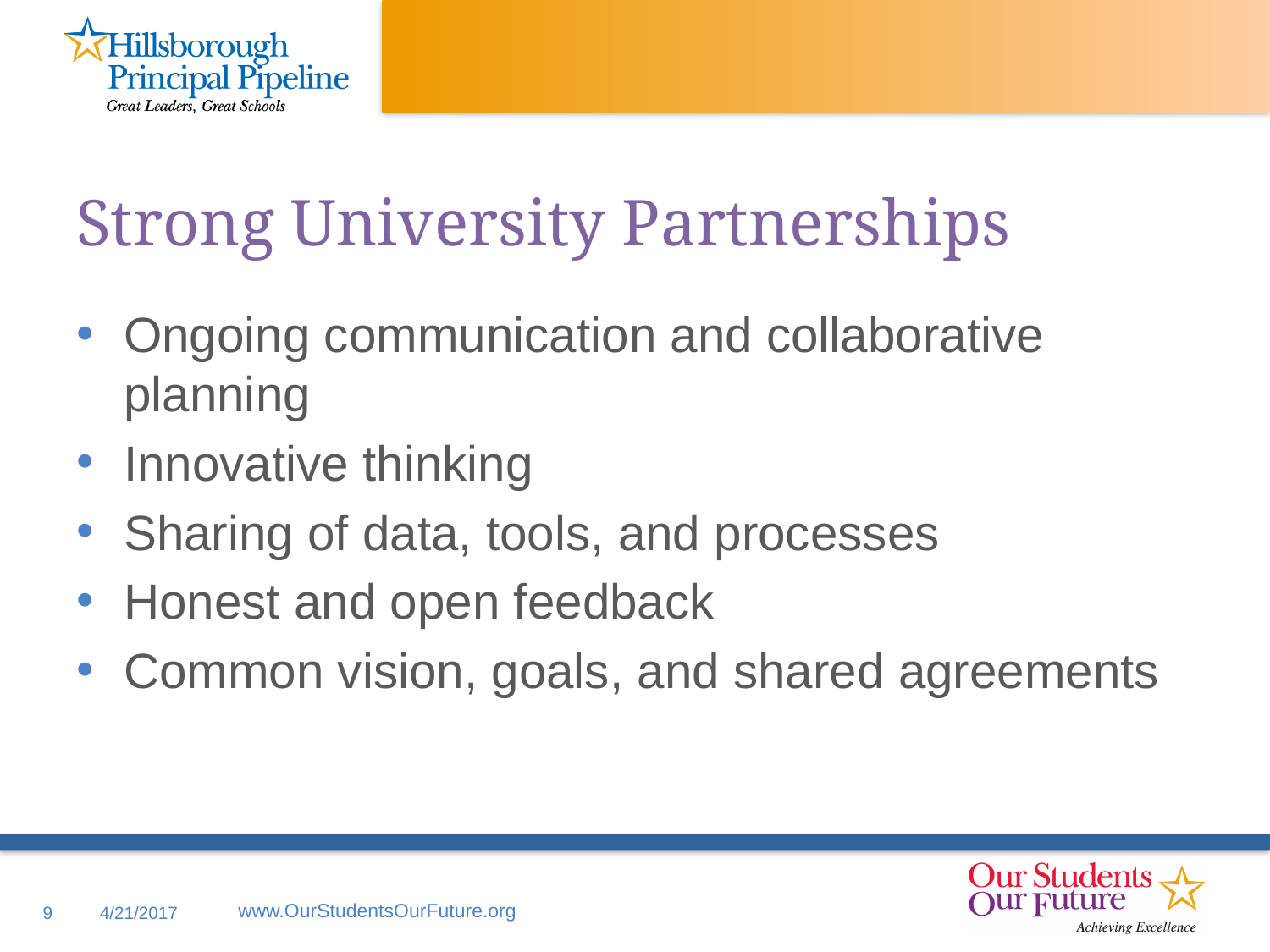

# Strong University Partnerships
Ongoing communication and collaborative planning
Innovative thinking
Sharing of data, tools, and processes
Honest and open feedback
Common vision, goals, and shared agreements

9
4/21/2017